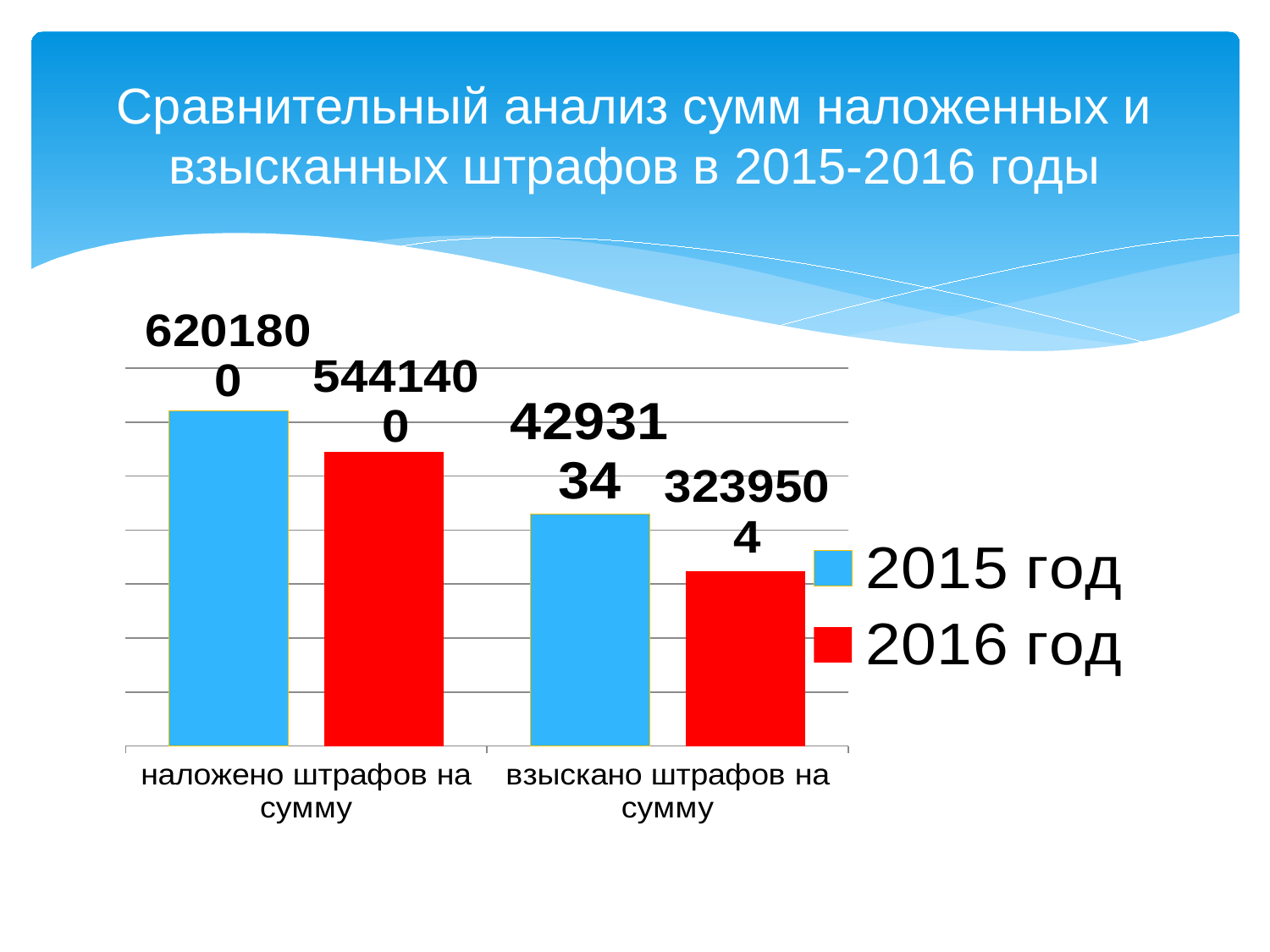

# Сравнительный анализ сумм наложенных и взысканных штрафов в 2015-2016 годы

### Chart

| Category | 2015 год | 2016 год |
|---|---|---|
| наложено штрафов на сумму | 6201800.0 | 5441400.0 |
| взыскано штрафов на сумму | 4293134.0 | 3239504.0 |